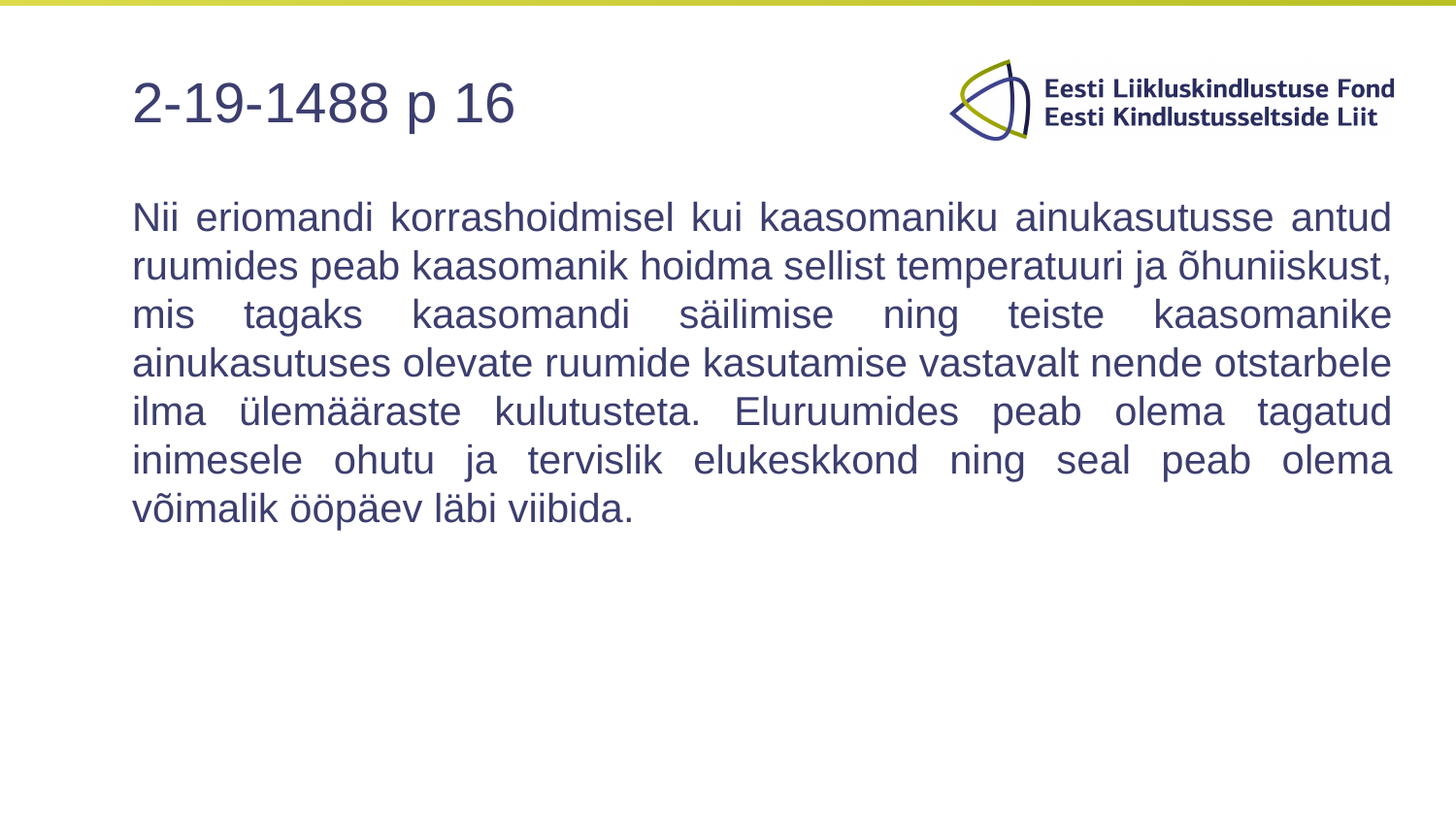

# 2-19-1488 p 16
Nii eriomandi korrashoidmisel kui kaasomaniku ainukasutusse antud ruumides peab kaasomanik hoidma sellist temperatuuri ja õhuniiskust, mis tagaks kaasomandi säilimise ning teiste kaasomanike ainukasutuses olevate ruumide kasutamise vastavalt nende otstarbele ilma ülemääraste kulutusteta. Eluruumides peab olema tagatud inimesele ohutu ja tervislik elukeskkond ning seal peab olema võimalik ööpäev läbi viibida.